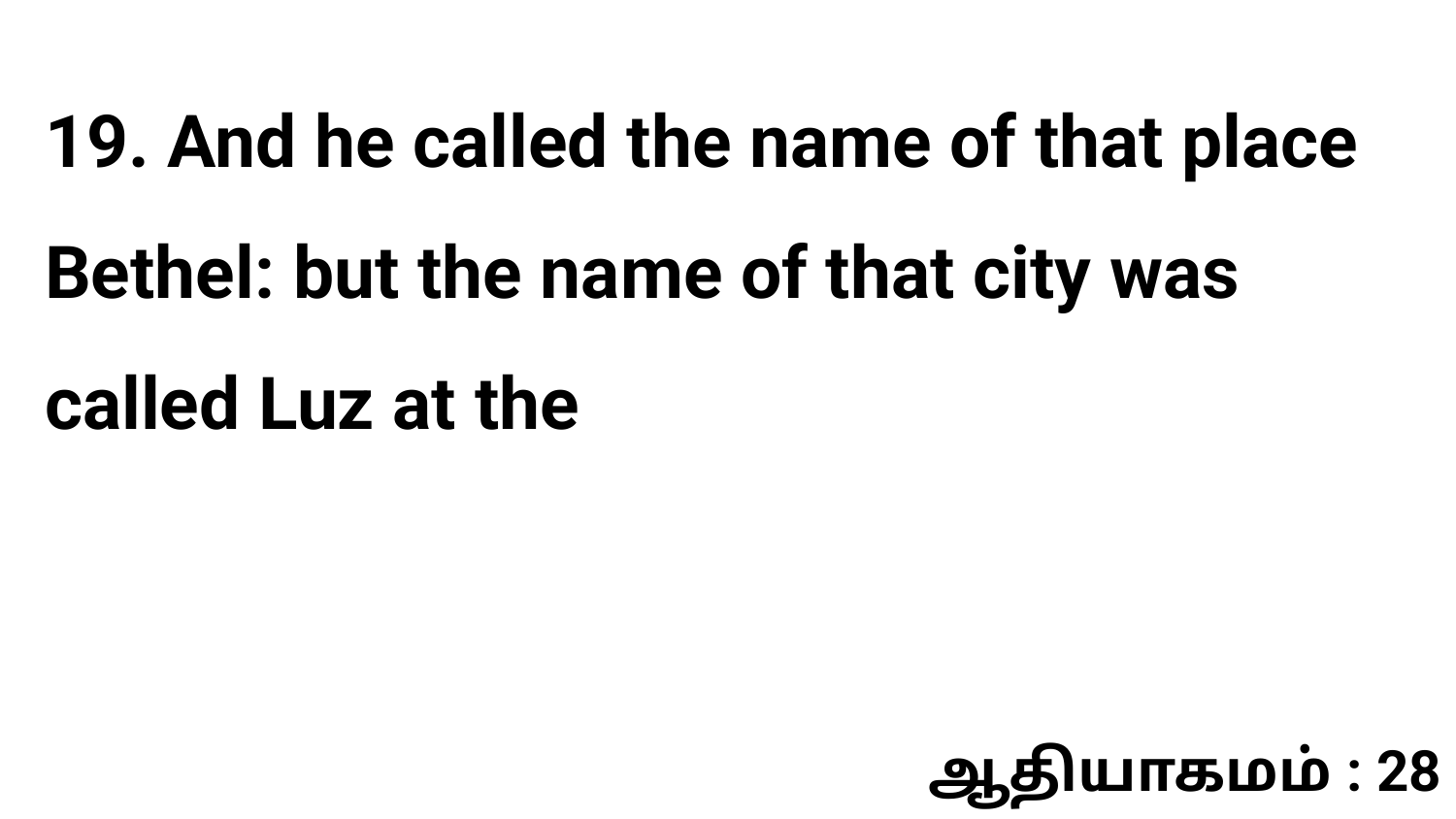

19. And he called the name of that place Bethel: but the name of that city was called Luz at the
ஆதியாகமம் : 28